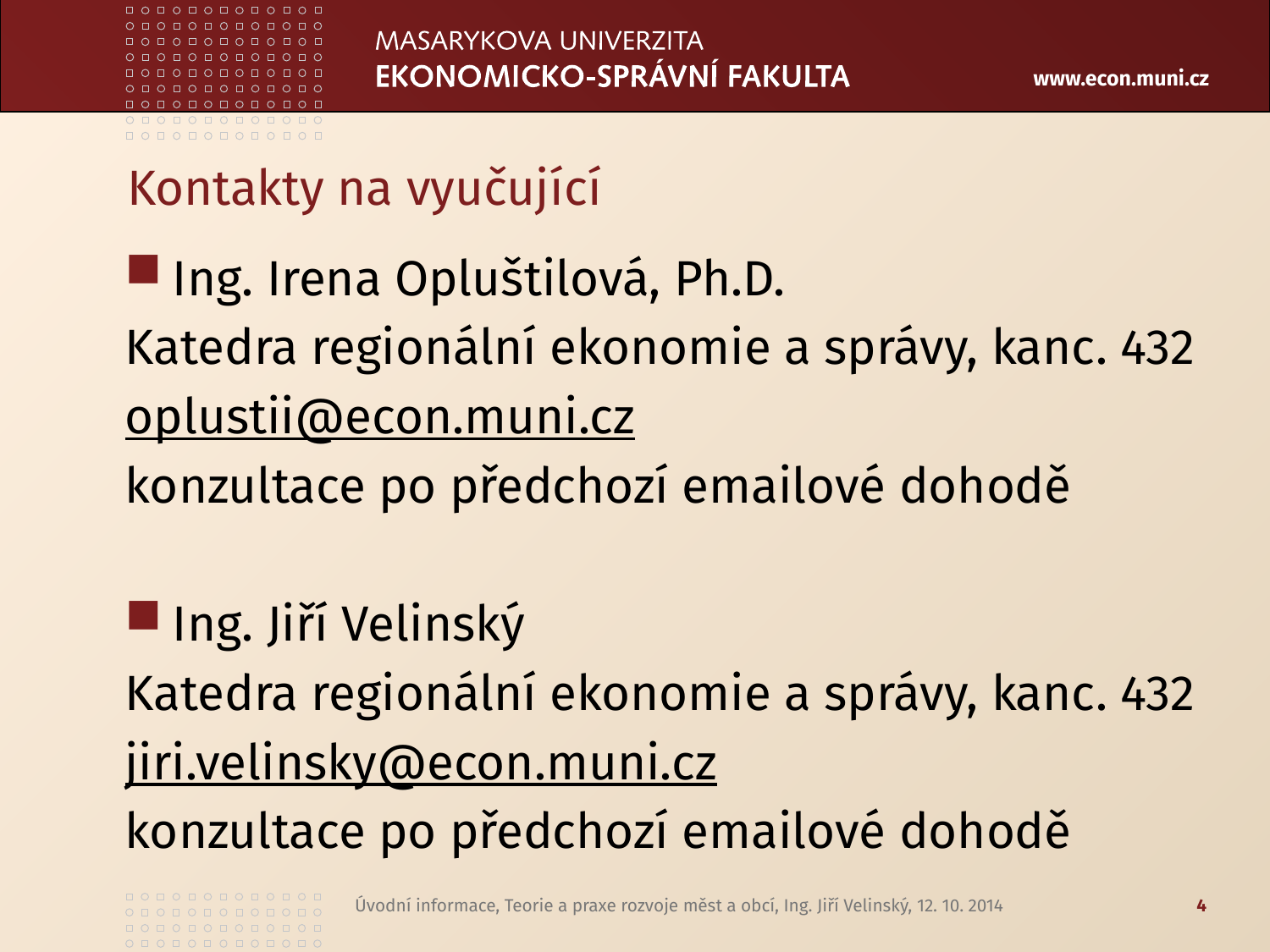

# Kontakty na vyučující
Ing. Irena Opluštilová, Ph.D.
Katedra regionální ekonomie a správy, kanc. 432
oplustii@econ.muni.cz
konzultace po předchozí emailové dohodě

Ing. Jiří Velinský
Katedra regionální ekonomie a správy, kanc. 432
jiri.velinsky@econ.muni.cz
konzultace po předchozí emailové dohodě
Úvodní informace, Teorie a praxe rozvoje měst a obcí, Ing. Jiří Velinský, 12. 10. 2014
4